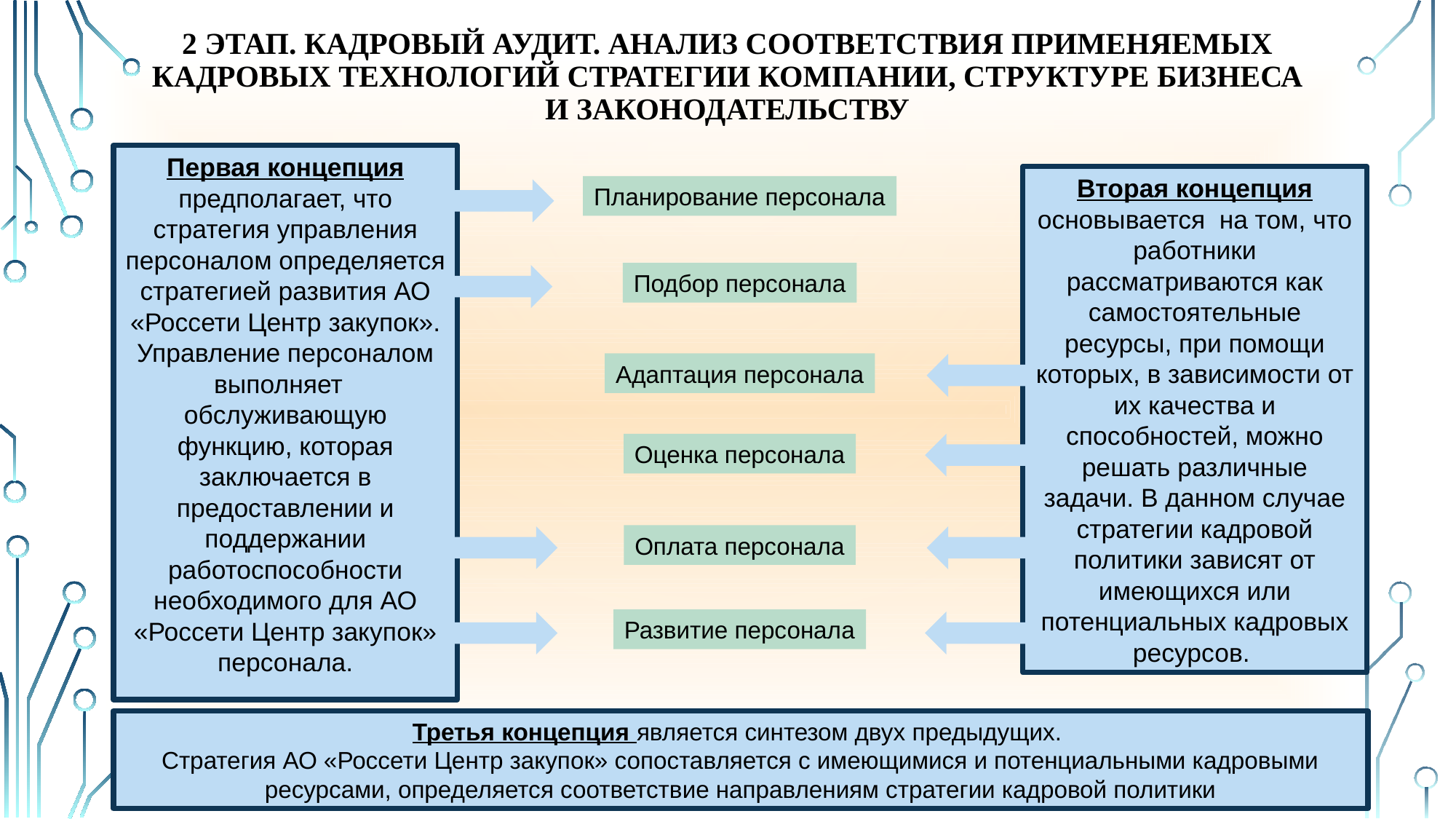

# 2 этап. Кадровый аудит. Анализ соответствия применяемых кадровых технологий стратегии компании, структуре бизнеса и законодательству
Первая концепция предполагает, что стратегия управления персоналом определяется стратегией развития АО «Россети Центр закупок». Управление персоналом выполняет   обслуживающую функцию, которая заключается в предоставлении и поддержании работоспособности необходимого для АО «Россети Центр закупок» персонала.
Вторая концепция основывается  на том, что работники рассматриваются как самостоятельные ресурсы, при помощи которых, в зависимости от их качества и способностей, можно решать различные задачи. В данном случае стратегии кадровой политики зависят от имеющихся или потенциальных кадровых ресурсов.
Планирование персонала

Подбор персонала

Адаптация персонала

Оценка персонала
Оплата персонала

Развитие персонала

Третья концепция является синтезом двух предыдущих.
Стратегия АО «Россети Центр закупок» сопоставляется с имеющимися и потенциальными кадровыми ресурсами, определяется соответствие направлениям стратегии кадровой политики